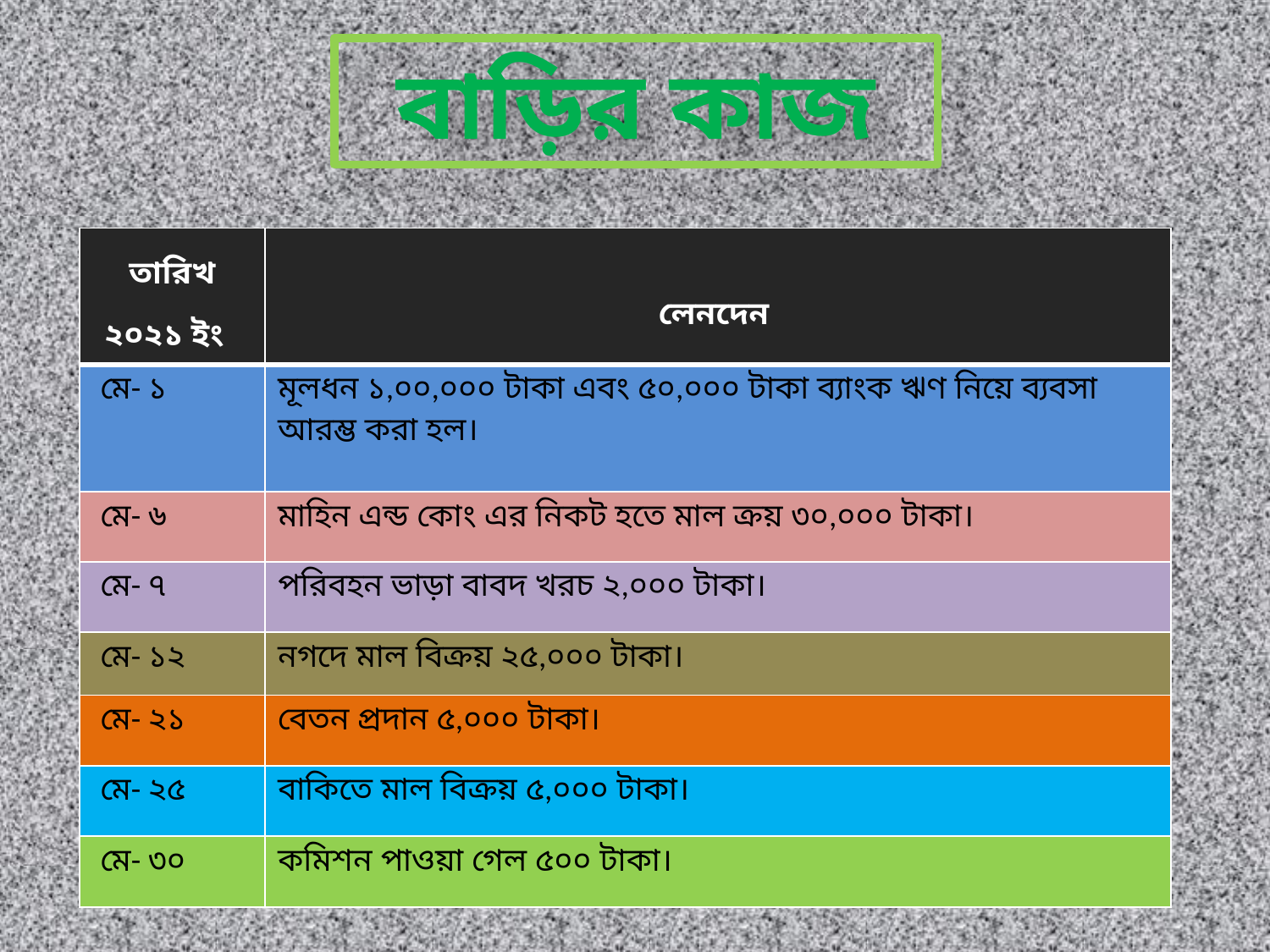

বাড়ির কাজ
| তারিখ ২০২১ ইং | লেনদেন |
| --- | --- |
| মে- ১ | মূলধন ১,০০,০০০ টাকা এবং ৫০,০০০ টাকা ব্যাংক ঋণ নিয়ে ব্যবসা আরম্ভ করা হল। |
| মে- ৬ | মাহিন এন্ড কোং এর নিকট হতে মাল ক্রয় ৩০,০০০ টাকা। |
| মে- ৭ | পরিবহন ভাড়া বাবদ খরচ ২,০০০ টাকা। |
| মে- ১২ | নগদে মাল বিক্রয় ২৫,০০০ টাকা। |
| মে- ২১ | বেতন প্রদান ৫,০০০ টাকা। |
| মে- ২৫ | বাকিতে মাল বিক্রয় ৫,০০০ টাকা। |
| মে- ৩০ | কমিশন পাওয়া গেল ৫০০ টাকা। |